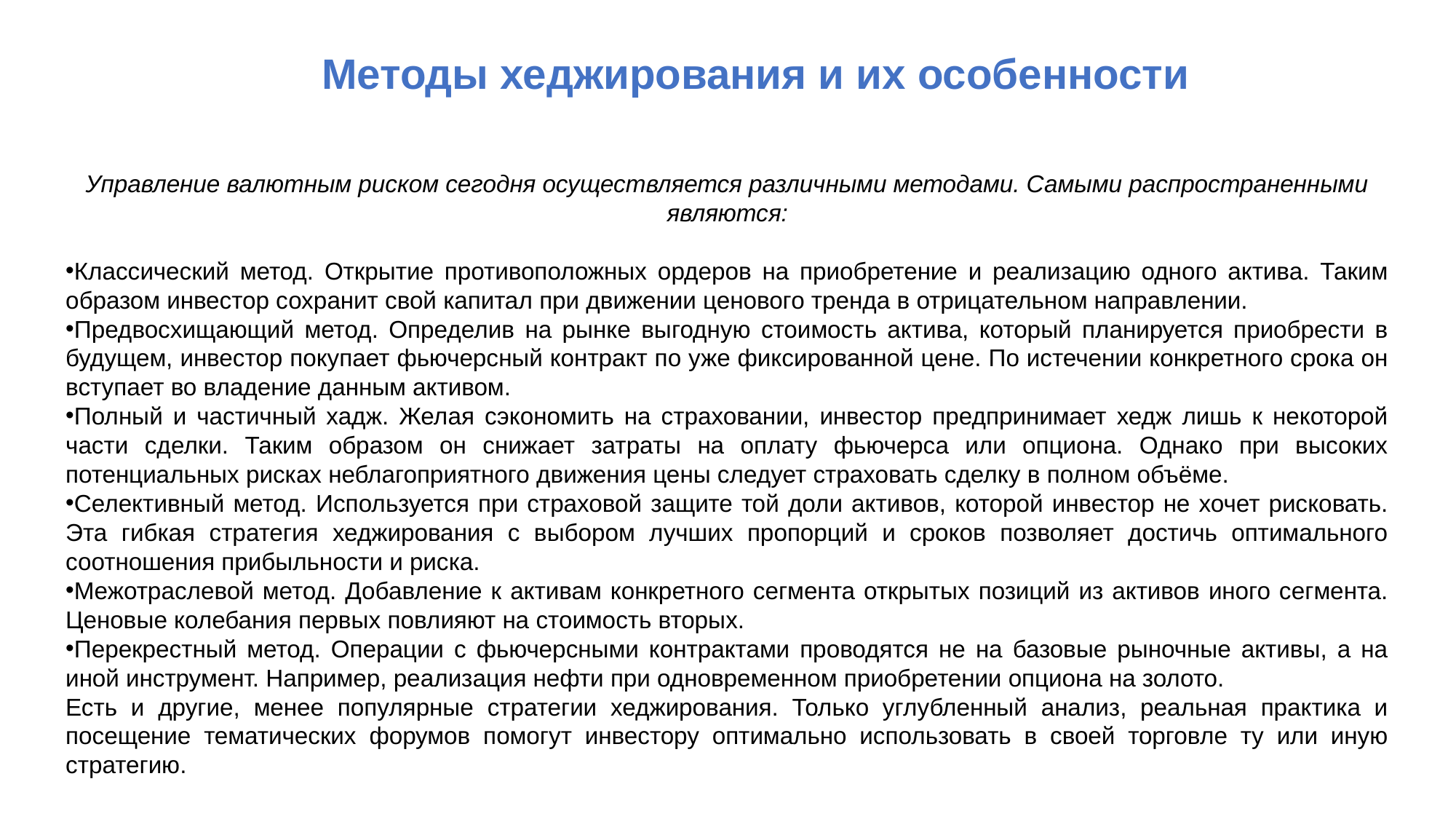

Методы хеджирования и их особенности
Управление валютным риском сегодня осуществляется различными методами. Самыми распространенными являются:

Классический метод. Открытие противоположных ордеров на приобретение и реализацию одного актива. Таким образом инвестор сохранит свой капитал при движении ценового тренда в отрицательном направлении.
Предвосхищающий метод. Определив на рынке выгодную стоимость актива, который планируется приобрести в будущем, инвестор покупает фьючерсный контракт по уже фиксированной цене. По истечении конкретного срока он вступает во владение данным активом.
Полный и частичный хадж. Желая сэкономить на страховании, инвестор предпринимает хедж лишь к некоторой части сделки. Таким образом он снижает затраты на оплату фьючерса или опциона. Однако при высоких потенциальных рисках неблагоприятного движения цены следует страховать сделку в полном объёме.
Селективный метод. Используется при страховой защите той доли активов, которой инвестор не хочет рисковать. Эта гибкая стратегия хеджирования с выбором лучших пропорций и сроков позволяет достичь оптимального соотношения прибыльности и риска.
Межотраслевой метод. Добавление к активам конкретного сегмента открытых позиций из активов иного сегмента. Ценовые колебания первых повлияют на стоимость вторых.
Перекрестный метод. Операции с фьючерсными контрактами проводятся не на базовые рыночные активы, а на иной инструмент. Например, реализация нефти при одновременном приобретении опциона на золото.
Есть и другие, менее популярные стратегии хеджирования. Только углубленный анализ, реальная практика и посещение тематических форумов помогут инвестору оптимально использовать в своей торговле ту или иную стратегию.